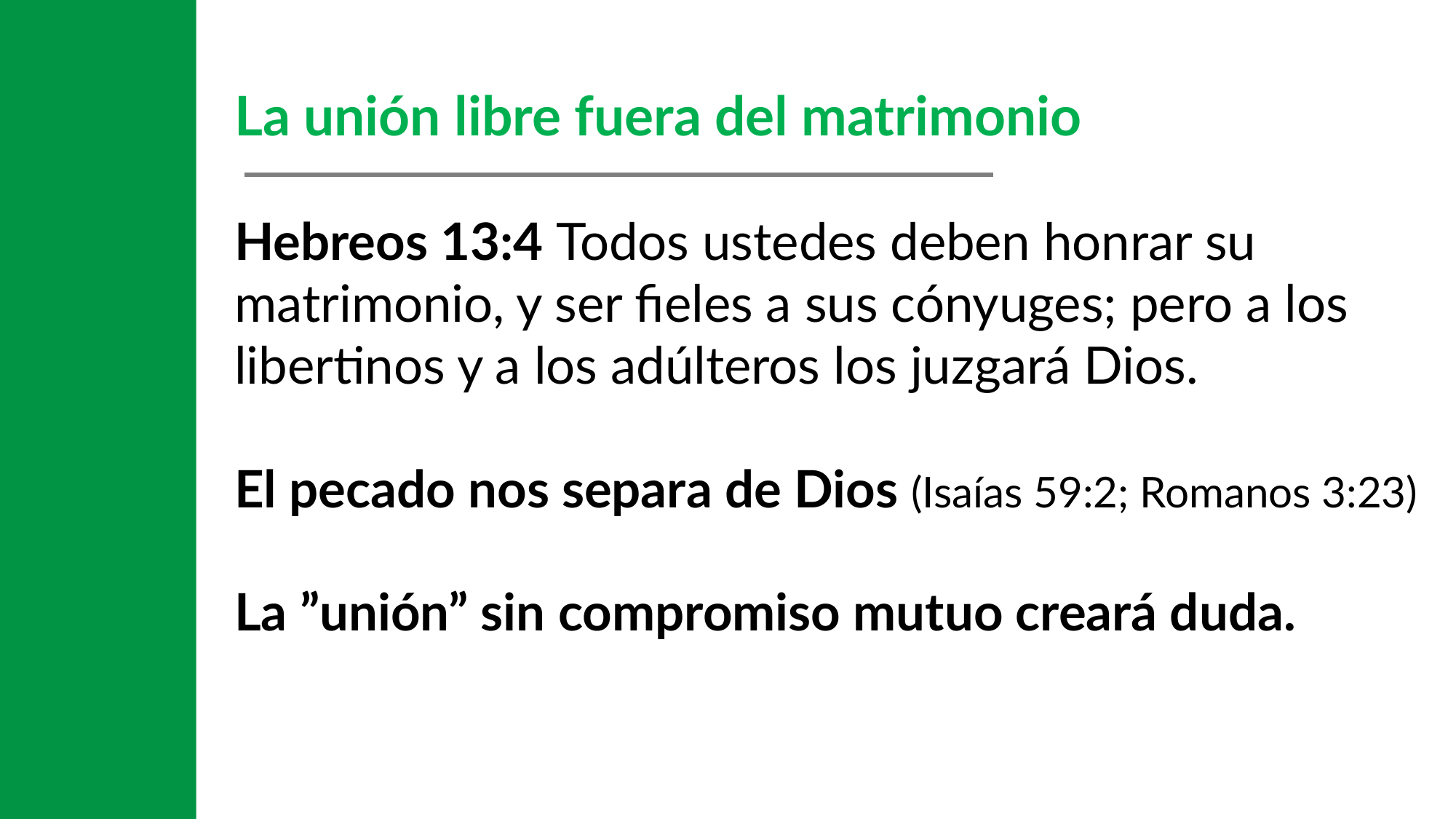

La unión libre fuera del matrimonio

Hebreos 13:4 Todos ustedes deben honrar su matrimonio, y ser fieles a sus cónyuges; pero a los libertinos y a los adúlteros los juzgará Dios.

El pecado nos separa de Dios (Isaías 59:2; Romanos 3:23)

La ”unión” sin compromiso mutuo creará duda.